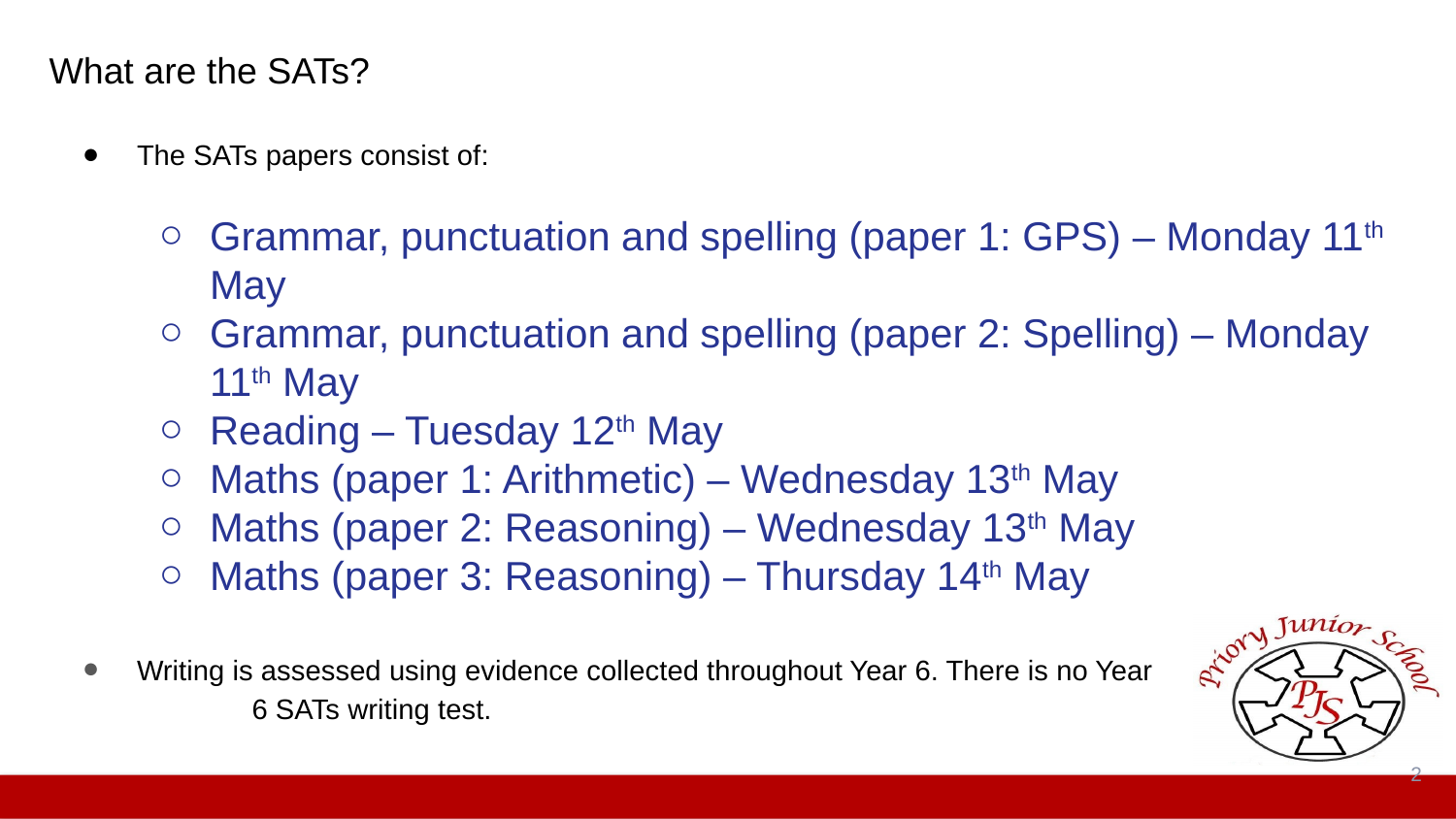

# What are the SATs?
The SATs papers consist of:

Grammar, punctuation and spelling (paper 1: GPS) – Monday 11th May
Grammar, punctuation and spelling (paper 2: Spelling) – Monday 11th May
Reading – Tuesday 12th May
Maths (paper 1: Arithmetic) – Wednesday 13th May
Maths (paper 2: Reasoning) – Wednesday 13th May
Maths (paper 3: Reasoning) – Thursday 14th May

Writing is assessed using evidence collected throughout Year 6. There is no Year
	   6 SATs writing test.
2